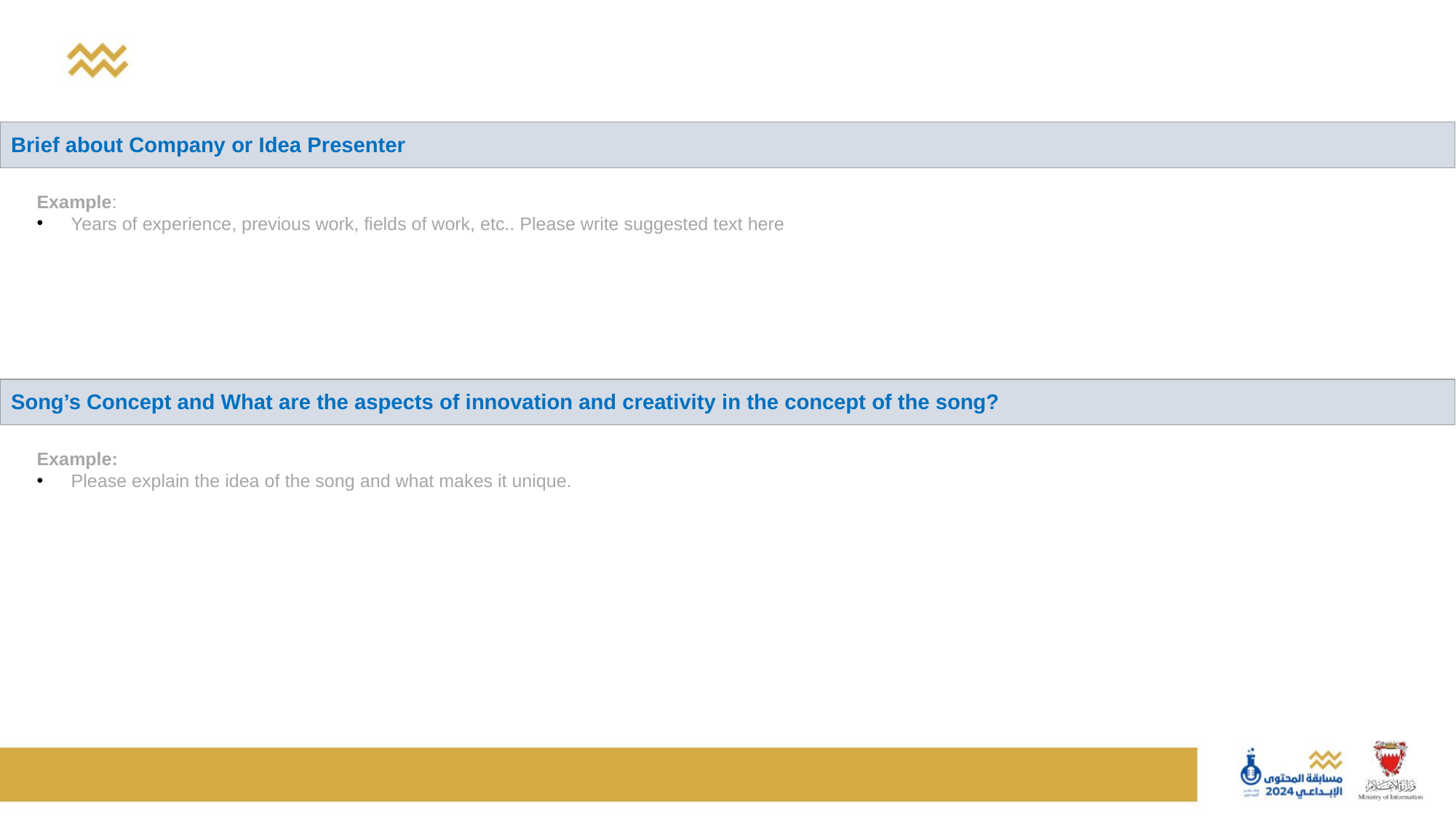

| Brief about Company or Idea Presenter |
| --- |
Example:
Years of experience, previous work, fields of work, etc.. Please write suggested text here
| Song’s Concept and What are the aspects of innovation and creativity in the concept of the song? |
| --- |
Example:
Please explain the idea of the song and what makes it unique.